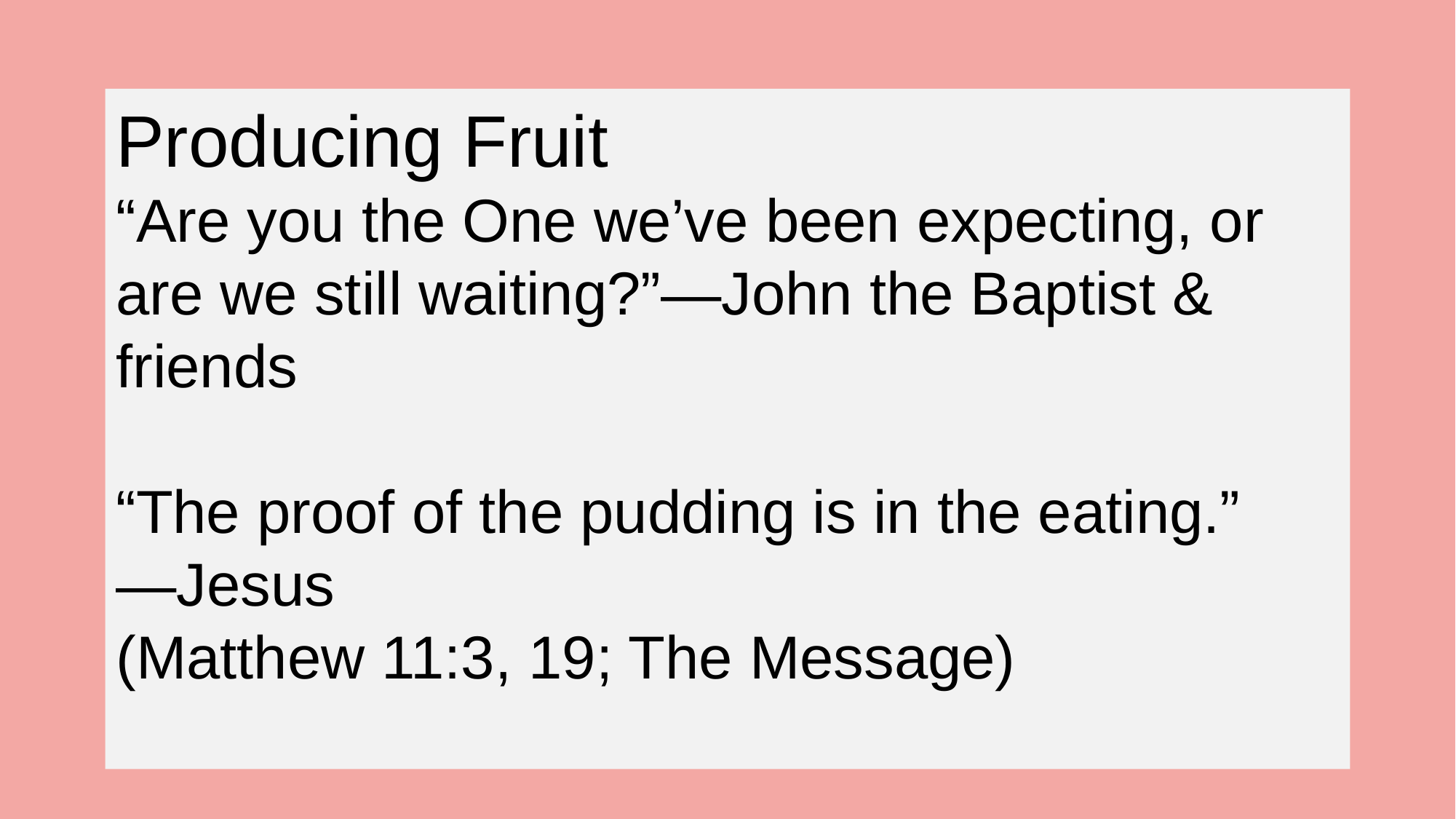

Producing Fruit
“Are you the One we’ve been expecting, or are we still waiting?”—John the Baptist & friends

“The proof of the pudding is in the eating.”
—Jesus
(Matthew 11:3, 19; The Message)